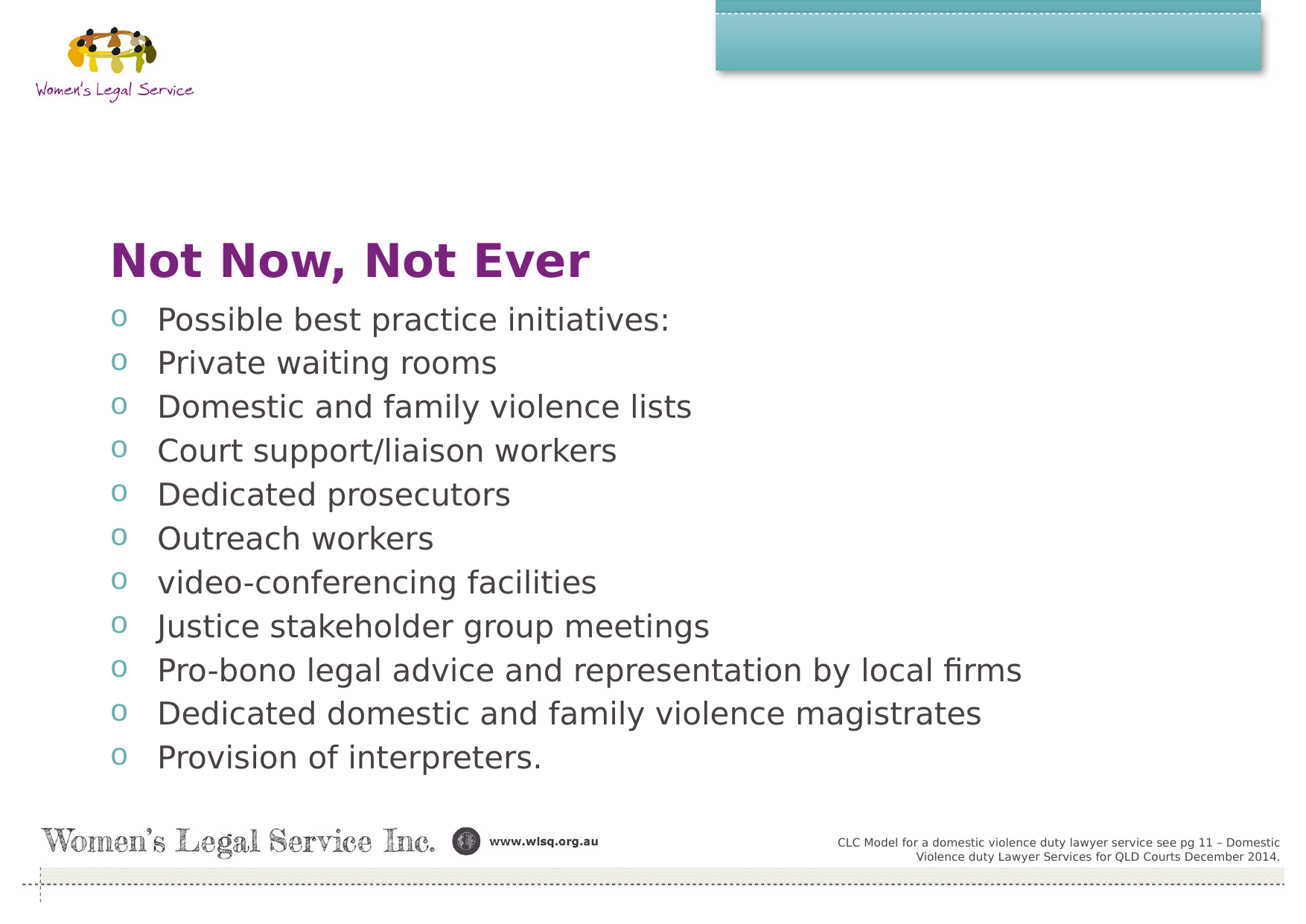

#
Not Now, Not Ever
Possible best practice initiatives:
Private waiting rooms
Domestic and family violence lists
Court support/liaison workers
Dedicated prosecutors
Outreach workers
video-conferencing facilities
Justice stakeholder group meetings
Pro-bono legal advice and representation by local firms
Dedicated domestic and family violence magistrates
Provision of interpreters.
CLC Model for a domestic violence duty lawyer service see pg 11 – Domestic Violence duty Lawyer Services for QLD Courts December 2014.